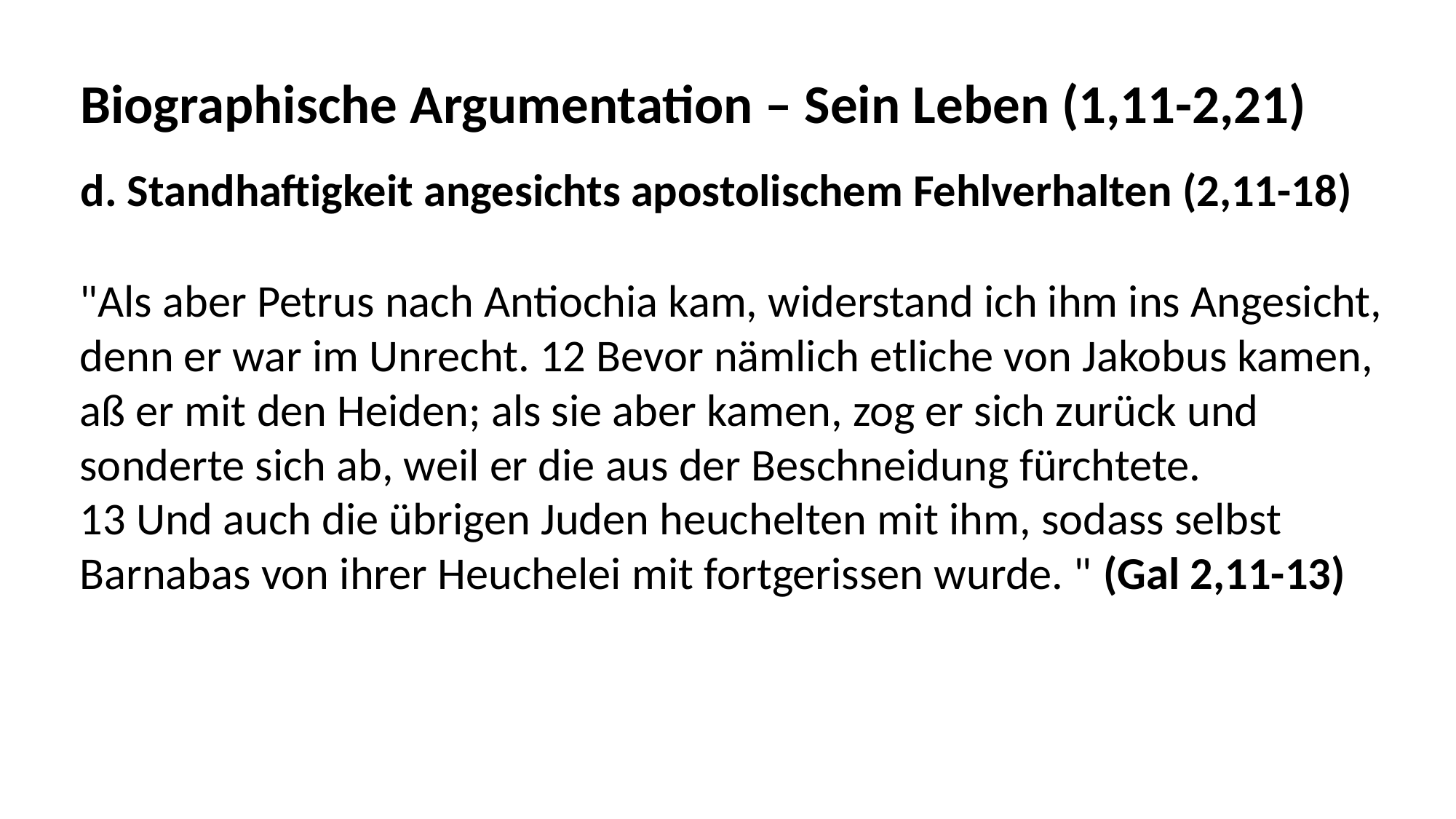

Biographische Argumentation – Sein Leben (1,11-2,21)
d. Standhaftigkeit angesichts apostolischem Fehlverhalten (2,11-18)
"Als aber Petrus nach Antiochia kam, widerstand ich ihm ins Angesicht,
denn er war im Unrecht. 12 Bevor nämlich etliche von Jakobus kamen,
aß er mit den Heiden; als sie aber kamen, zog er sich zurück und
sonderte sich ab, weil er die aus der Beschneidung fürchtete.
13 Und auch die übrigen Juden heuchelten mit ihm, sodass selbst
Barnabas von ihrer Heuchelei mit fortgerissen wurde. " (Gal 2,11-13)